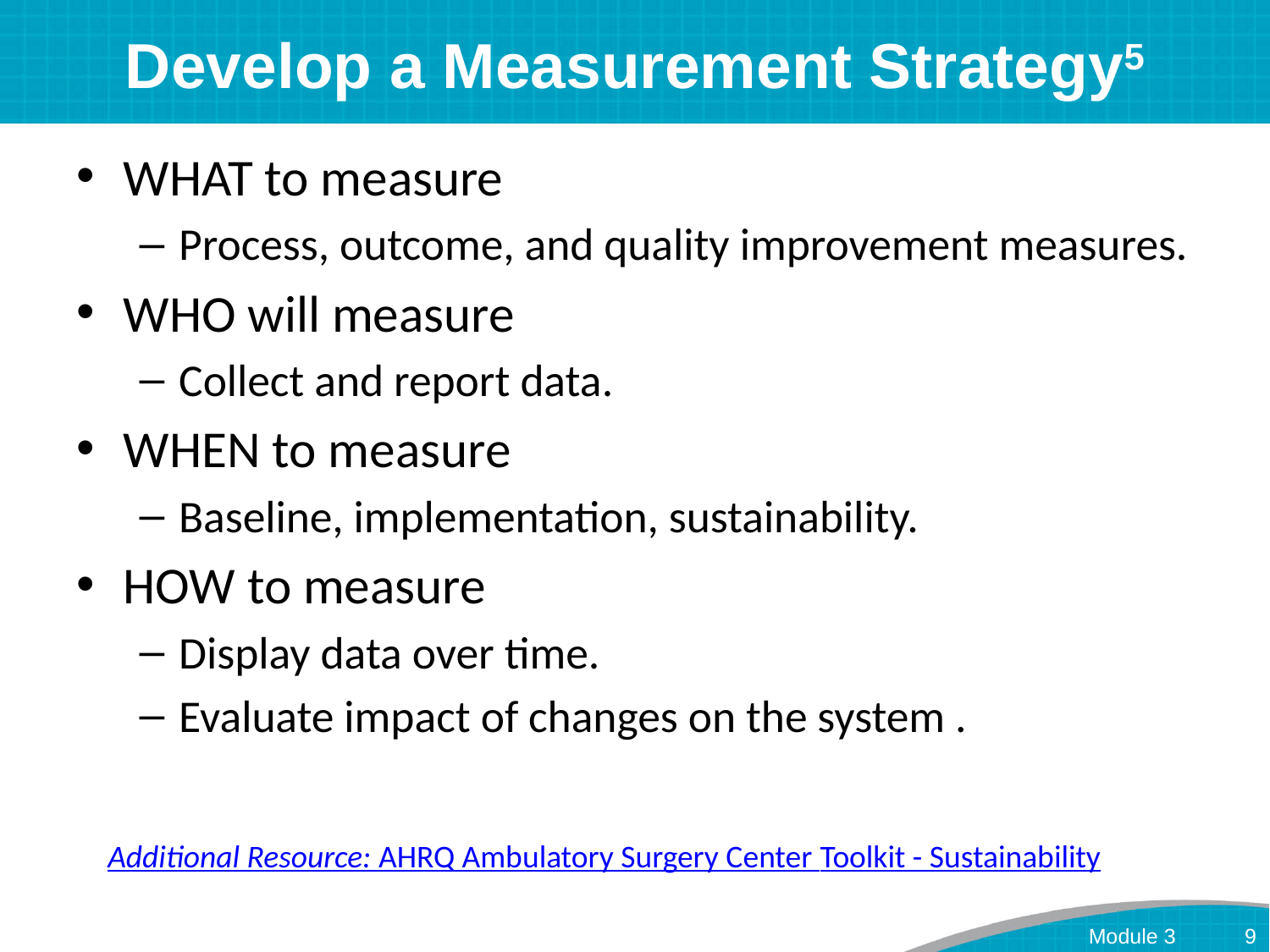

# Develop a Measurement Strategy5
WHAT to measure
Process, outcome, and quality improvement measures.
WHO will measure
Collect and report data.
WHEN to measure
Baseline, implementation, sustainability.
HOW to measure
Display data over time.
Evaluate impact of changes on the system .

Additional Resource: AHRQ Ambulatory Surgery Center Toolkit - Sustainability
Module 3
9